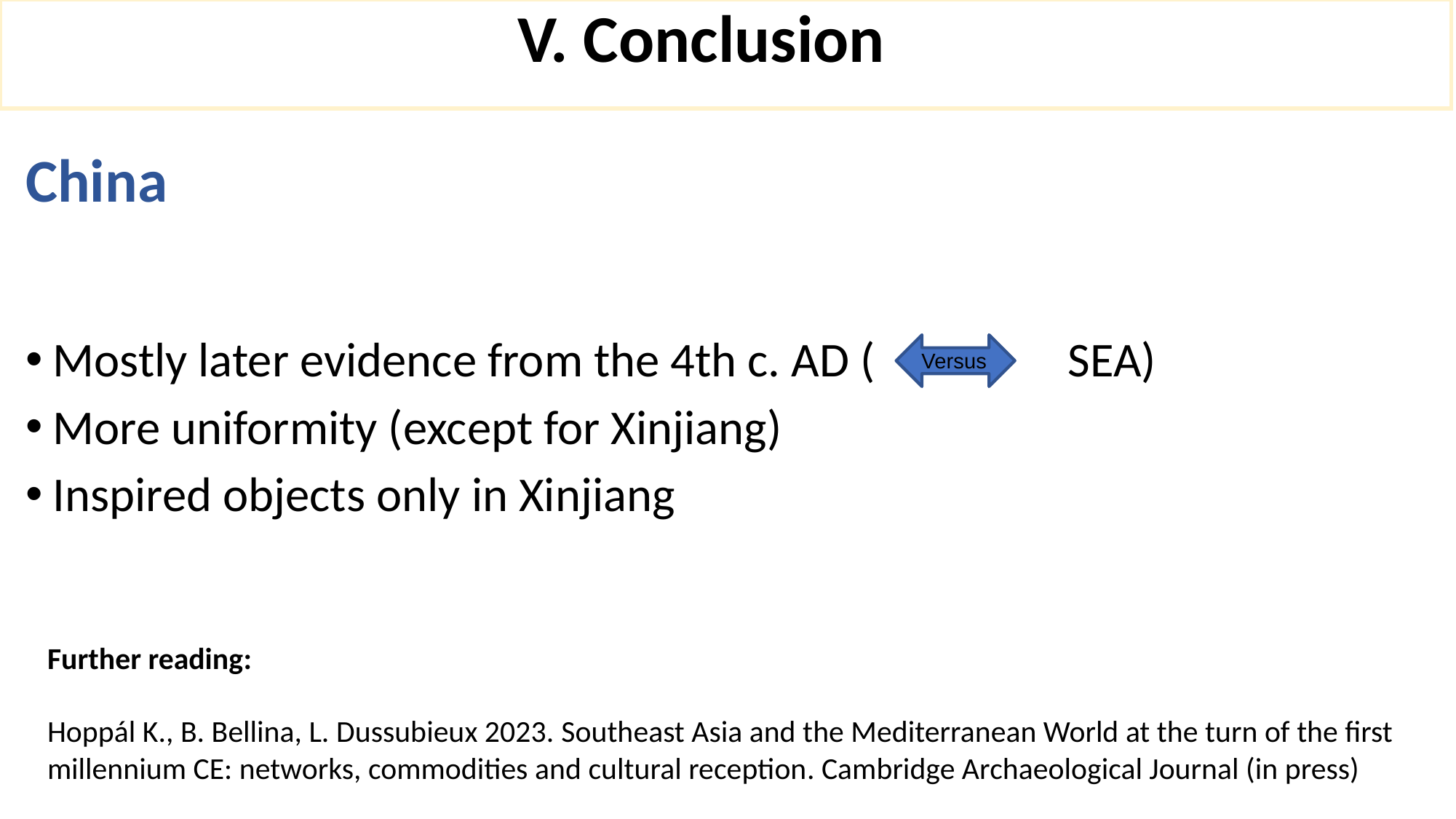

V. Conclusion
China

Mostly later evidence from the 4th c. AD (		   SEA)
More uniformity (except for Xinjiang)
Inspired objects only in Xinjiang

Versus
Further reading:

Hoppál K., B. Bellina, L. Dussubieux 2023. Southeast Asia and the Mediterranean World at the turn of the first millennium CE: networks, commodities and cultural reception. Cambridge Archaeological Journal (in press)